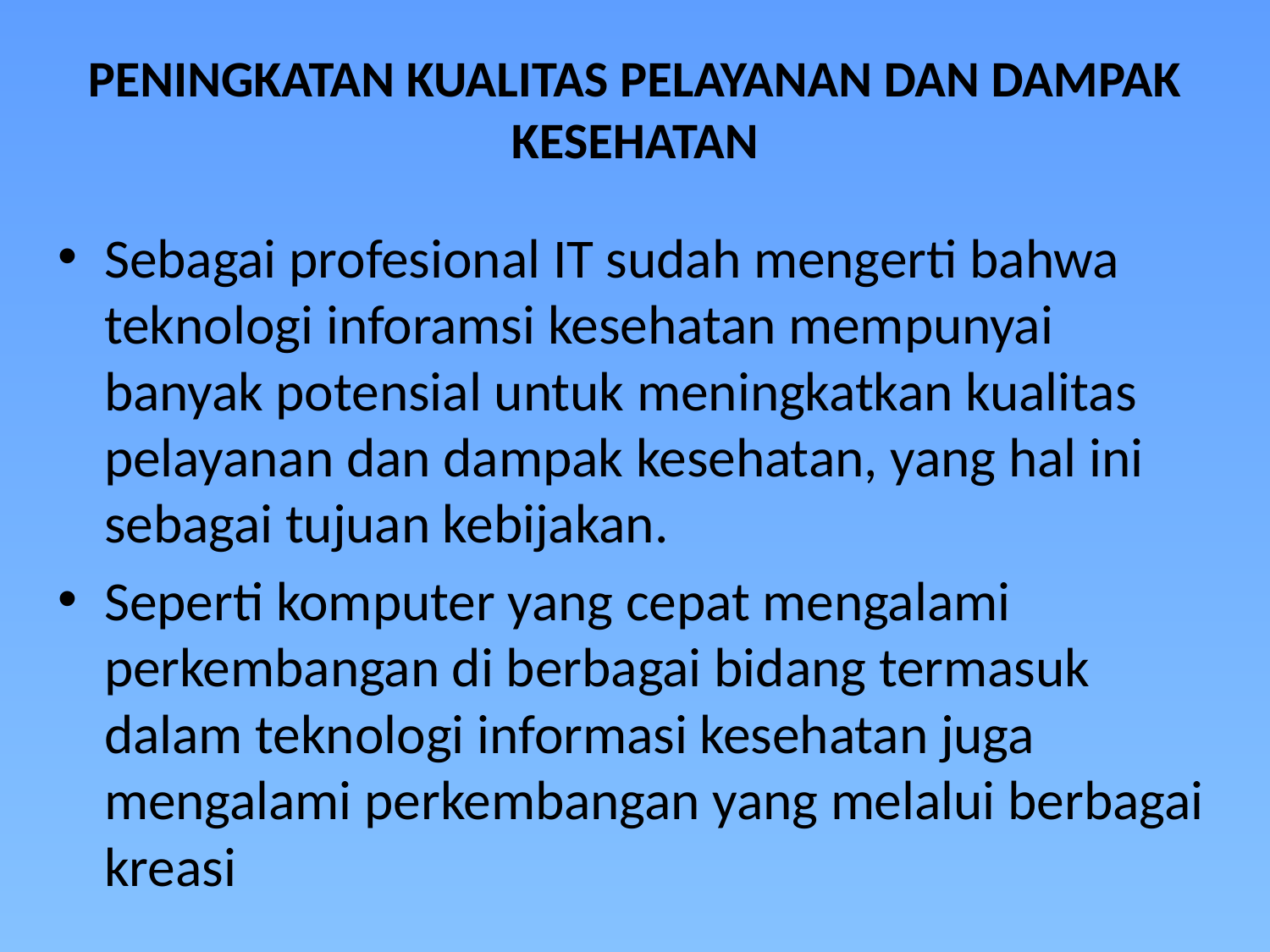

# PENINGKATAN KUALITAS PELAYANAN DAN DAMPAK KESEHATAN
Sebagai profesional IT sudah mengerti bahwa teknologi inforamsi kesehatan mempunyai banyak potensial untuk meningkatkan kualitas pelayanan dan dampak kesehatan, yang hal ini sebagai tujuan kebijakan.
Seperti komputer yang cepat mengalami perkembangan di berbagai bidang termasuk dalam teknologi informasi kesehatan juga mengalami perkembangan yang melalui berbagai kreasi